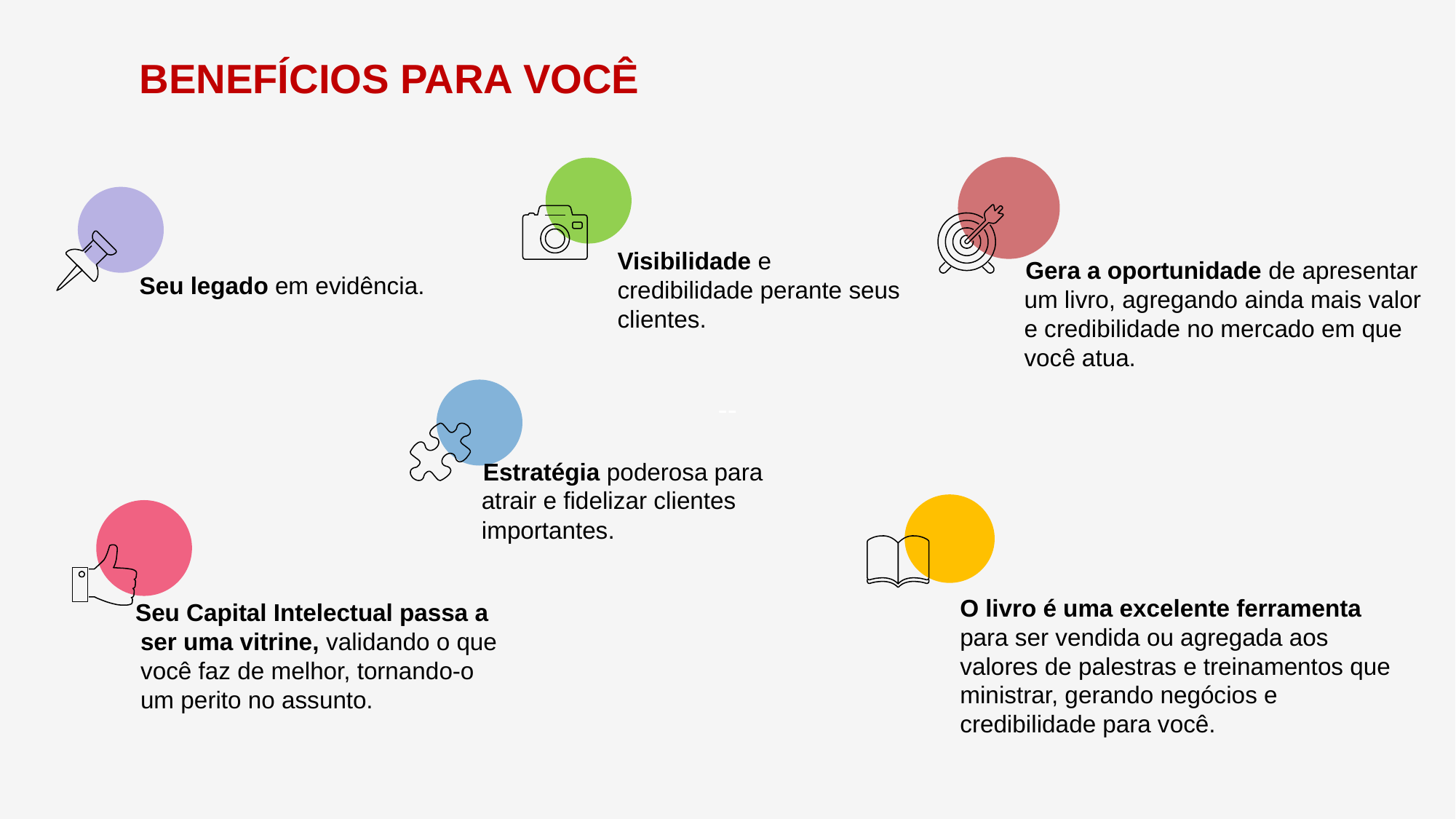

--
BENEFÍCIOS PARA VOCÊ

Visibilidade e credibilidade perante seus clientes.

         Gera a oportunidade de apresentar um livro, agregando ainda mais valor e credibilidade no mercado em que você atua.
Seu legado em evidência.

         Estratégia poderosa para atrair e fidelizar clientes importantes.

O livro é uma excelente ferramenta para ser vendida ou agregada aos valores de palestras e treinamentos que ministrar, gerando negócios e credibilidade para você.
        Seu Capital Intelectual passa a ser uma vitrine, validando o que você faz de melhor, tornando-o um perito no assunto.